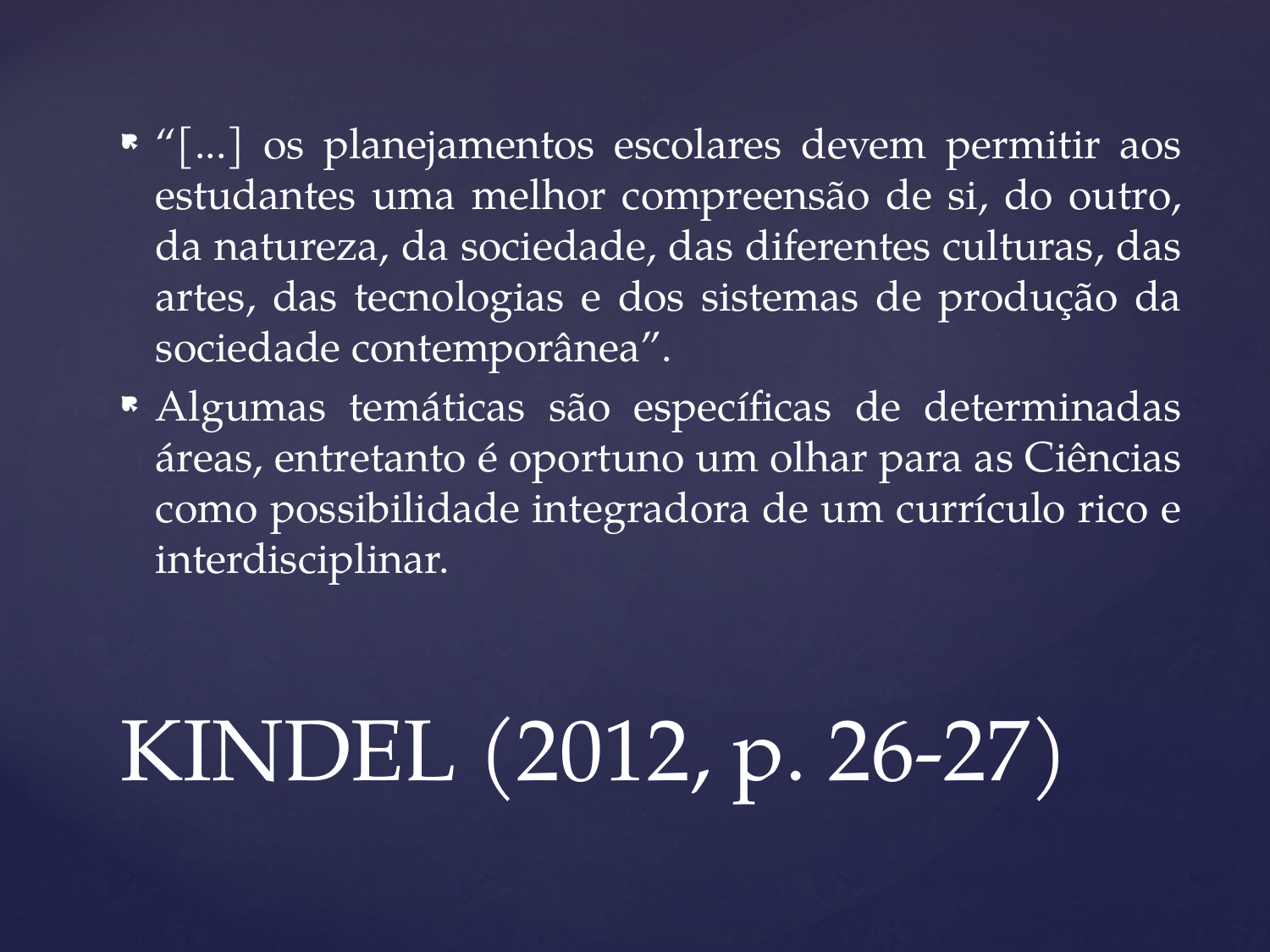

“[...] os planejamentos escolares devem permitir aos estudantes uma melhor compreensão de si, do outro, da natureza, da sociedade, das diferentes culturas, das artes, das tecnologias e dos sistemas de produção da sociedade contemporânea”.
Algumas temáticas são específicas de determinadas áreas, entretanto é oportuno um olhar para as Ciências como possibilidade integradora de um currículo rico e interdisciplinar.
# KINDEL (2012, p. 26-27)